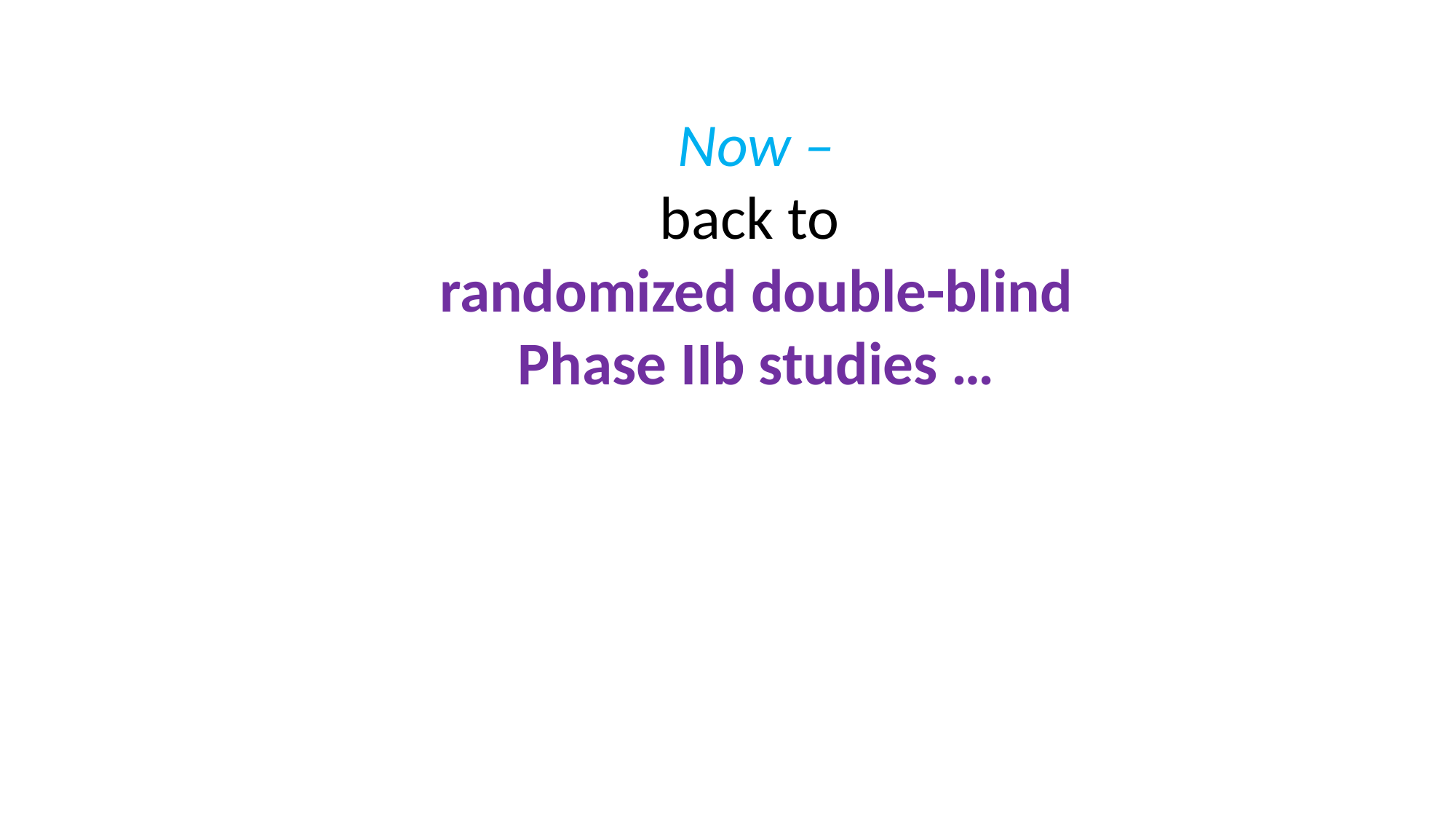

Now –
back to
randomized double-blind Phase IIb studies …